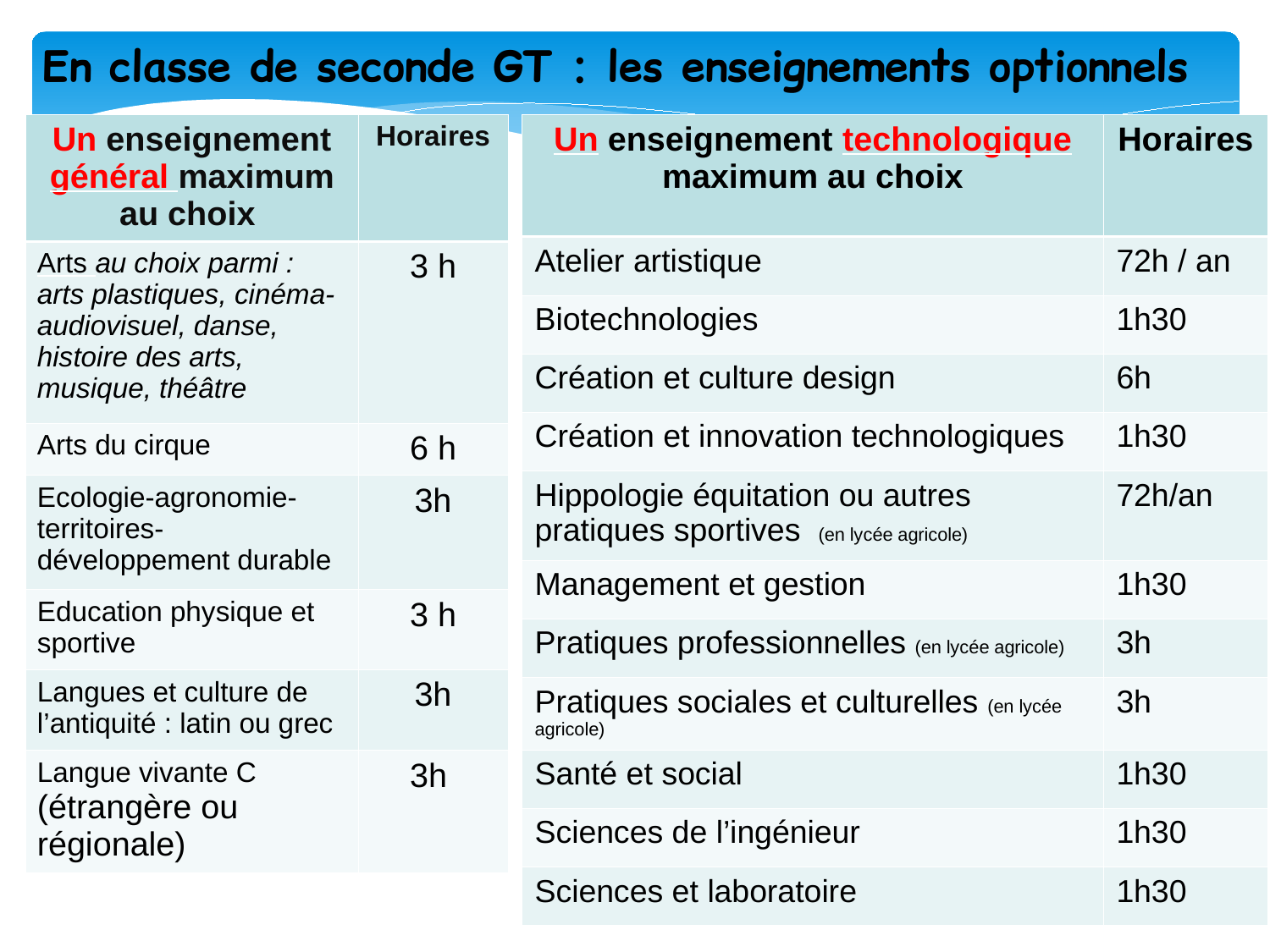

En classe de seconde GT : les enseignements optionnels
| Un enseignement général maximum au choix | Horaires |
| --- | --- |
| Arts au choix parmi : arts plastiques, cinéma-audiovisuel, danse, histoire des arts, musique, théâtre | 3 h |
| Arts du cirque | 6 h |
| Ecologie-agronomie-territoires-développement durable | 3h |
| Education physique et sportive | 3 h |
| Langues et culture de l’antiquité : latin ou grec | 3h |
| Langue vivante C (étrangère ou régionale) | 3h |
| Un enseignement technologique maximum au choix | Horaires |
| --- | --- |
| Atelier artistique | 72h / an |
| Biotechnologies | 1h30 |
| Création et culture design | 6h |
| Création et innovation technologiques | 1h30 |
| Hippologie équitation ou autres pratiques sportives (en lycée agricole) | 72h/an |
| Management et gestion | 1h30 |
| Pratiques professionnelles (en lycée agricole) | 3h |
| Pratiques sociales et culturelles (en lycée agricole) | 3h |
| Santé et social | 1h30 |
| Sciences de l’ingénieur | 1h30 |
| Sciences et laboratoire | 1h30 |